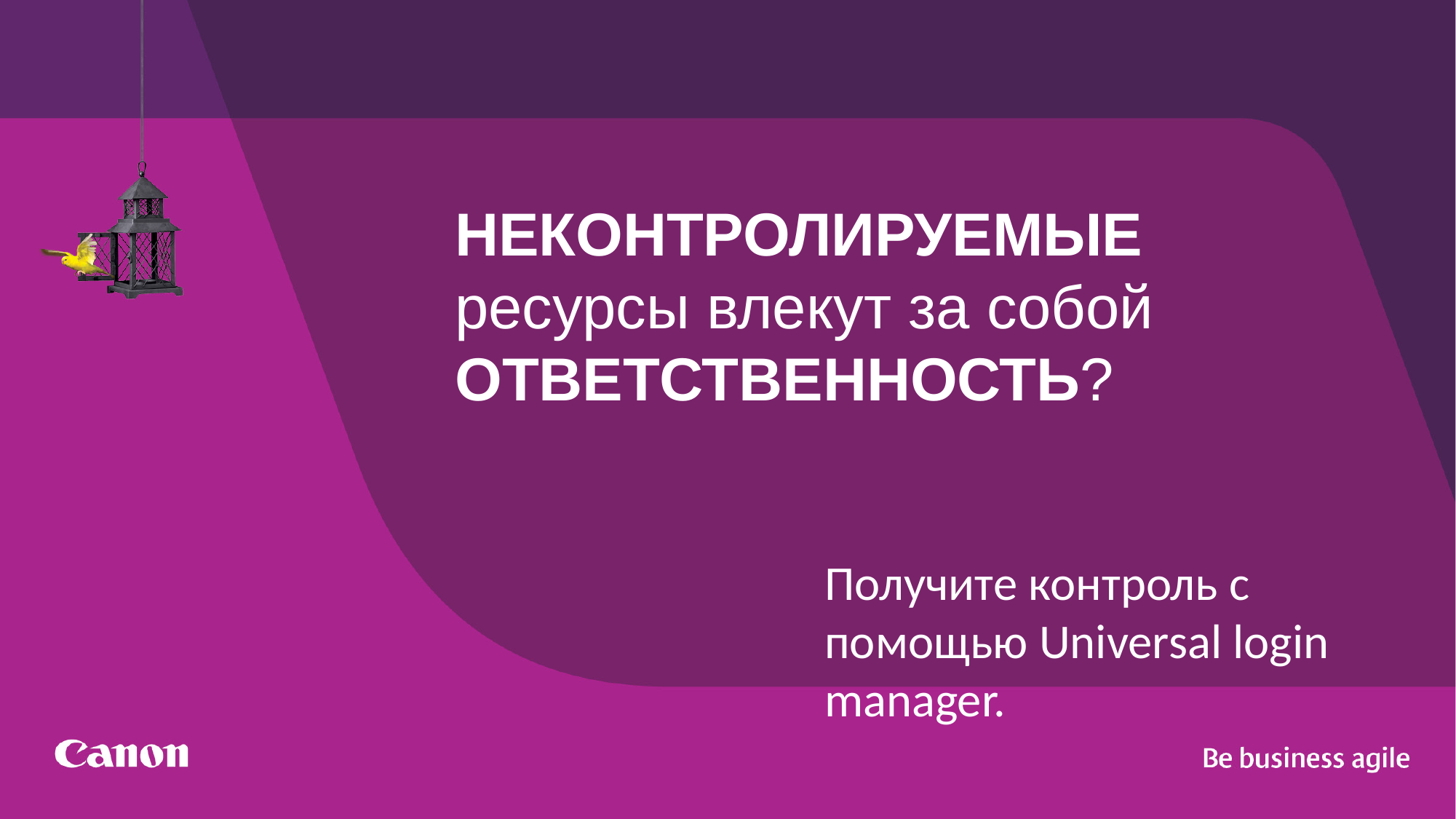

# НЕКОНТРОЛИРУЕМЫЕ  ресурсы влекут за собой ОТВЕТСТВЕННОСТЬ?
Получите контроль с помощью Universal login manager.